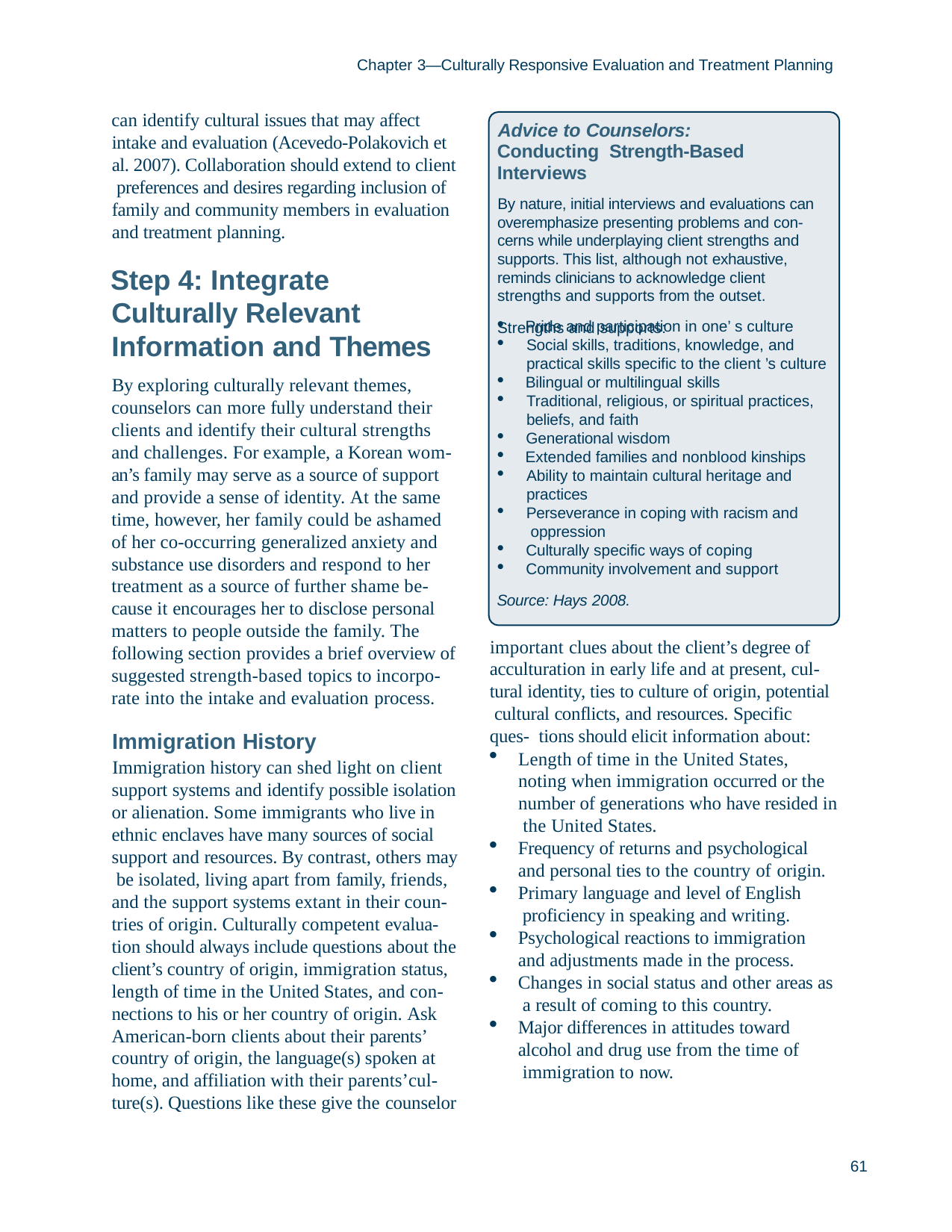

Chapter 3—Culturally Responsive Evaluation and Treatment Planning
can identify cultural issues that may affect  intake and evaluation (Acevedo-Polakovich et  al. 2007). Collaboration should extend to client  preferences and desires regarding inclusion of  family and community members in evaluation  and treatment planning.

Advice to Counselors: Conducting  Strength-Based Interviews
By nature, initial interviews and evaluations can  overemphasize presenting problems and con-  cerns while underplaying client strengths and  supports. This list, although not exhaustive,  reminds clinicians to acknowledge client  strengths and supports from the outset.
Strengths and supports:
Step 4: Integrate  Culturally Relevant  Information and Themes
By exploring culturally relevant themes,  counselors can more fully understand their  clients and identify their cultural strengths  and challenges. For example, a Korean wom-  an’s family may serve as a source of support  and provide a sense of identity. At the same  time, however, her family could be ashamed  of her co-occurring generalized anxiety and  substance use disorders and respond to her  treatment as a source of further shame be-  cause it encourages her to disclose personal  matters to people outside the family. The  following section provides a brief overview of  suggested strength-based topics to incorpo-  rate into the intake and evaluation process.
Pride and participation in one’ s culture
Social skills, traditions, knowledge, and  practical skills specific to the client ’s culture
Bilingual or multilingual skills
Traditional, religious, or spiritual practices,  beliefs, and faith
Generational wisdom
Extended families and nonblood kinships
Ability to maintain cultural heritage and  practices
Perseverance in coping with racism and  oppression
Culturally specific ways of coping
Community involvement and support
Source: Hays 2008.
important clues about the client’s degree of  acculturation in early life and at present, cul-  tural identity, ties to culture of origin, potential  cultural conflicts, and resources. Specific ques-  tions should elicit information about:
Immigration History
Immigration history can shed light on client  support systems and identify possible isolation  or alienation. Some immigrants who live in  ethnic enclaves have many sources of social  support and resources. By contrast, others may  be isolated, living apart from family, friends,  and the support systems extant in their coun-  tries of origin. Culturally competent evalua-  tion should always include questions about the  client’s country of origin, immigration status,  length of time in the United States, and con-  nections to his or her country of origin. Ask  American-born clients about their parents’  country of origin, the language(s) spoken at  home, and affiliation with their parents’cul-  ture(s). Questions like these give the counselor
Length of time in the United States,  noting when immigration occurred or the  number of generations who have resided in  the United States.
Frequency of returns and psychological  and personal ties to the country of origin.
Primary language and level of English  proficiency in speaking and writing.
Psychological reactions to immigration  and adjustments made in the process.
Changes in social status and other areas as  a result of coming to this country.
Major differences in attitudes toward  alcohol and drug use from the time of  immigration to now.
61